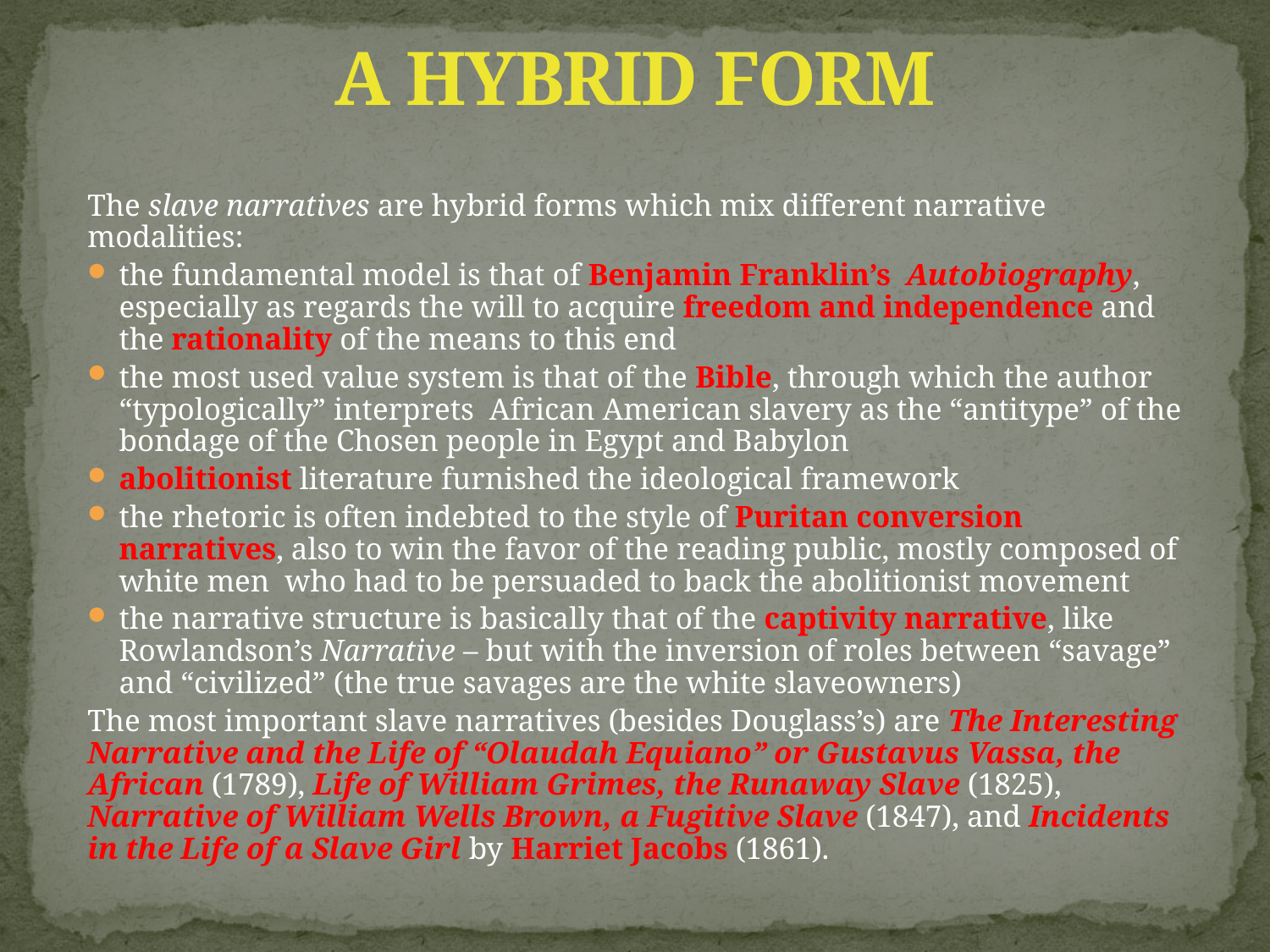

# A HYBRID FORM

The slave narratives are hybrid forms which mix different narrative modalities:
the fundamental model is that of Benjamin Franklin’s  Autobiography, especially as regards the will to acquire freedom and independence and the rationality of the means to this end
the most used value system is that of the Bible, through which the author “typologically” interprets  African American slavery as the “antitype” of the bondage of the Chosen people in Egypt and Babylon
abolitionist literature furnished the ideological framework
the rhetoric is often indebted to the style of Puritan conversion narratives, also to win the favor of the reading public, mostly composed of white men  who had to be persuaded to back the abolitionist movement
the narrative structure is basically that of the captivity narrative, like Rowlandson’s Narrative – but with the inversion of roles between “savage” and “civilized” (the true savages are the white slaveowners)
The most important slave narratives (besides Douglass’s) are The Interesting Narrative and the Life of “Olaudah Equiano” or Gustavus Vassa, the African (1789), Life of William Grimes, the Runaway Slave (1825), Narrative of William Wells Brown, a Fugitive Slave (1847), and Incidents in the Life of a Slave Girl by Harriet Jacobs (1861).